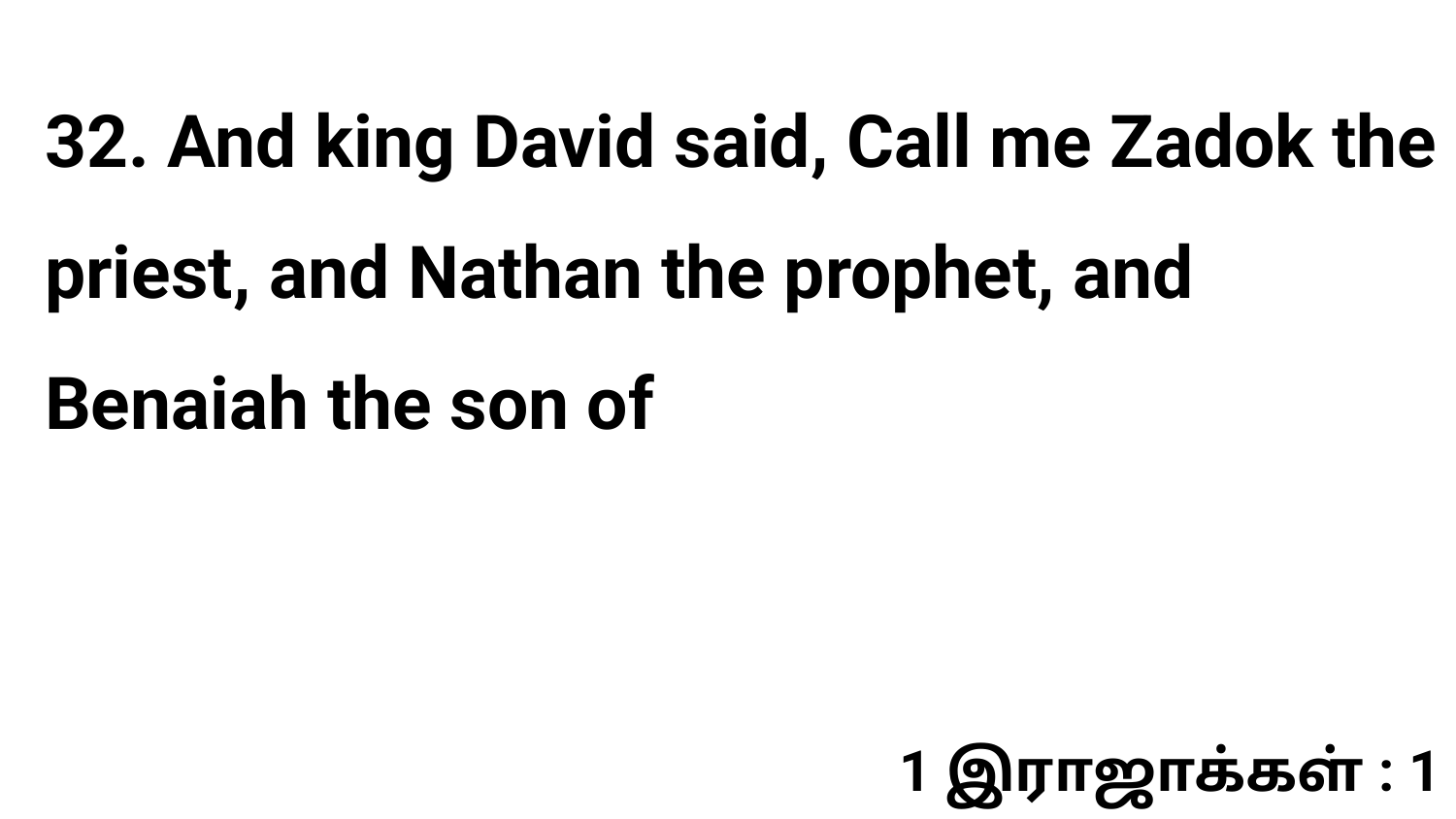

32. And king David said, Call me Zadok the priest, and Nathan the prophet, and Benaiah the son of
1 இராஜாக்கள் : 1